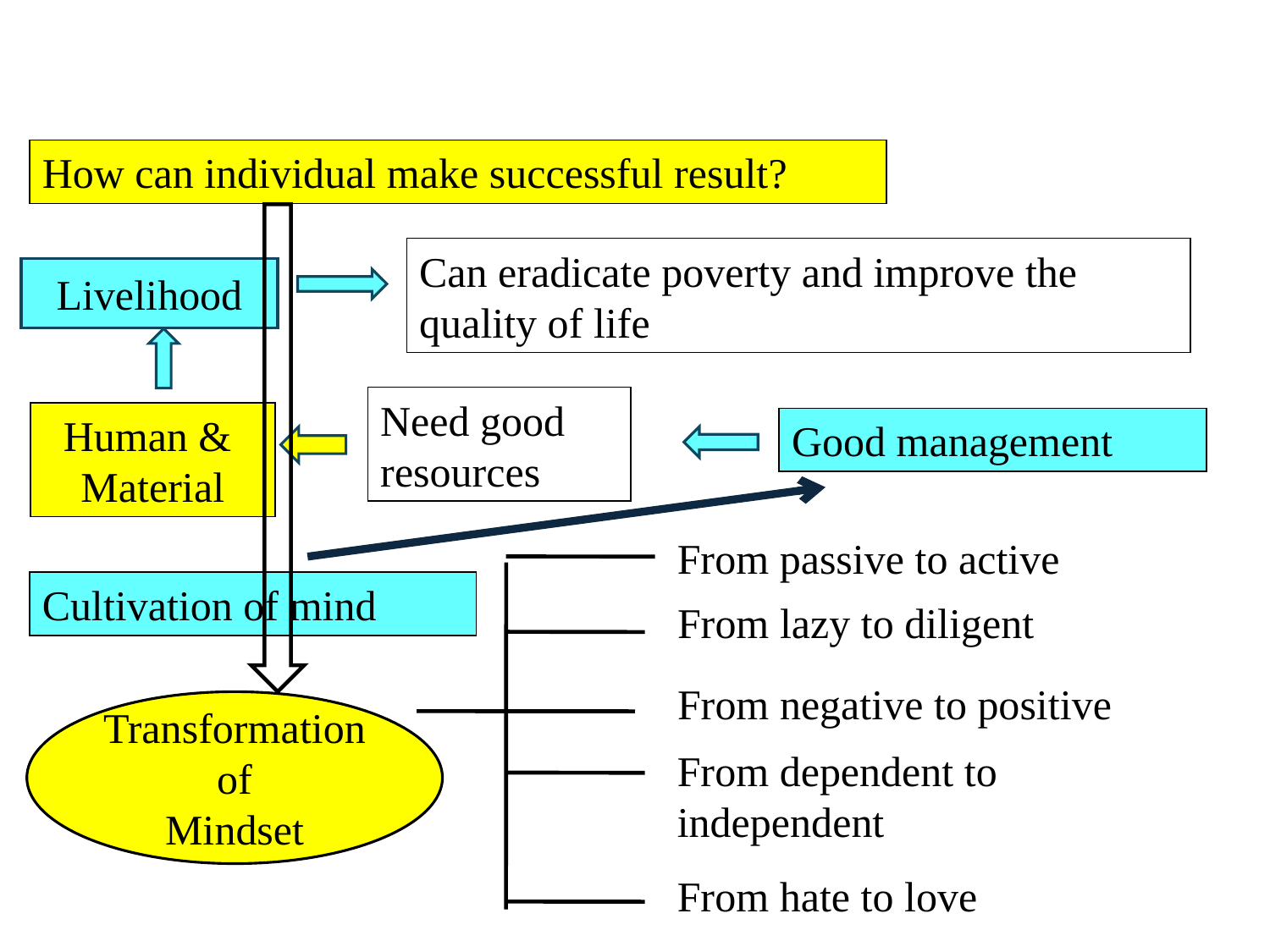

How can individual make successful result?

Can eradicate poverty and improve the quality of life
Livelihood

Need good resources
Human &
Material
Good management

From passive to active
Cultivation of mind
From lazy to diligent
From negative to positive
Transformation
of
Mindset
From dependent to independent
From hate to love